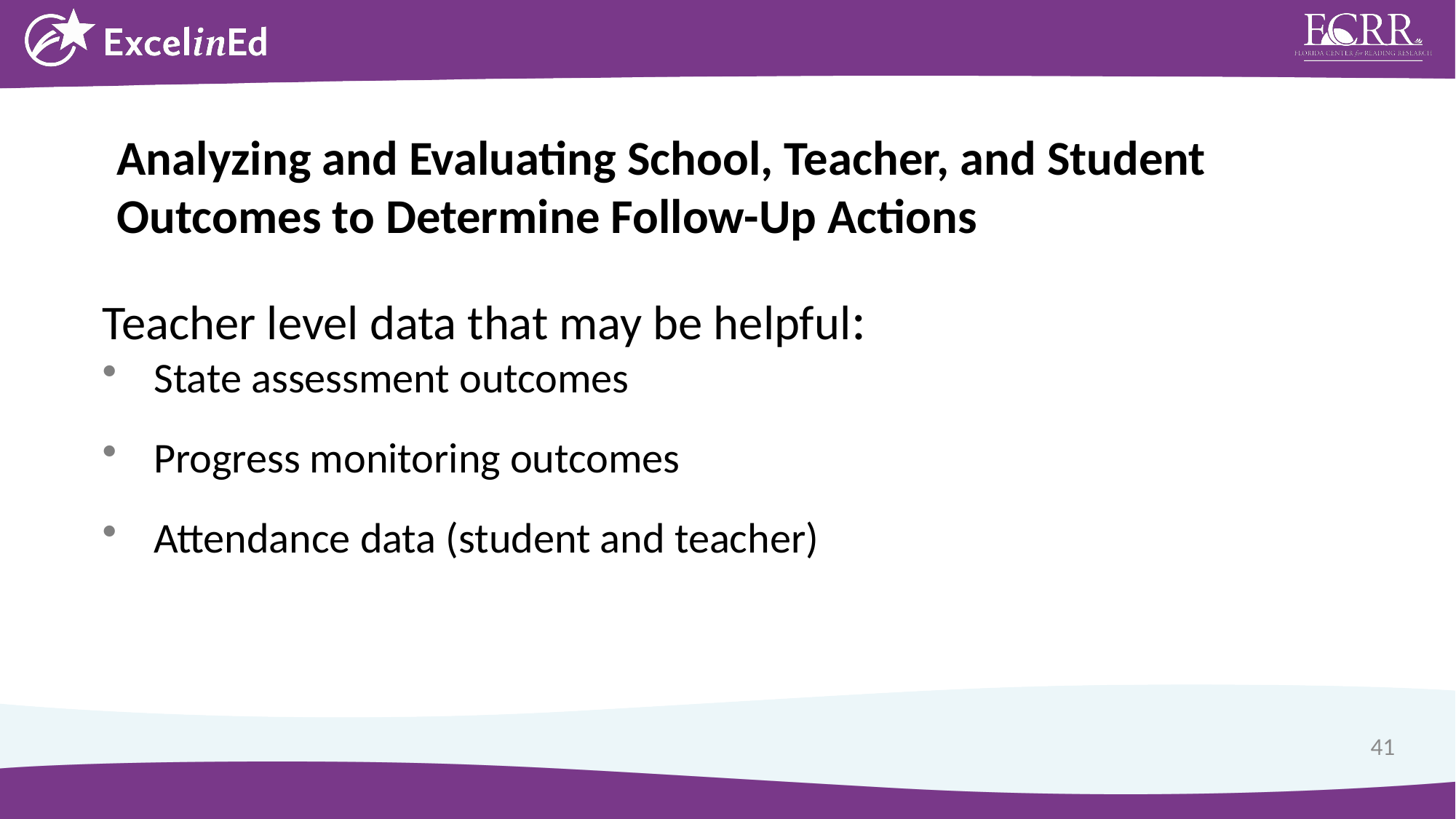

Analyzing and Evaluating School, Teacher, and Student Outcomes to Determine Follow-Up Actions
Teacher level data that may be helpful:
State assessment outcomes

Progress monitoring outcomes

Attendance data (student and teacher)

41